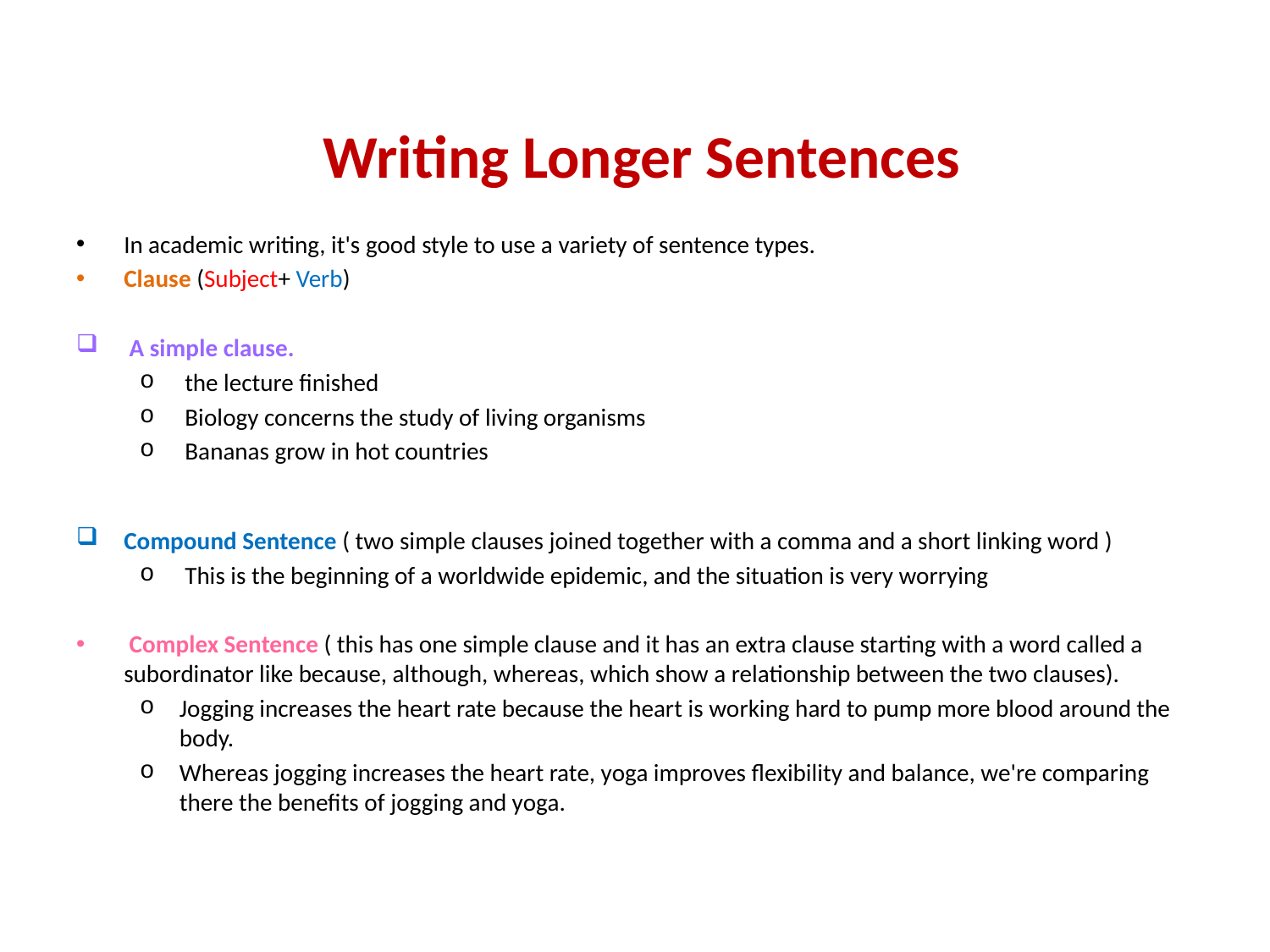

# Writing Longer Sentences
In academic writing, it's good style to use a variety of sentence types.
Clause (Subject+ Verb)

 A simple clause.
 the lecture finished
 Biology concerns the study of living organisms
 Bananas grow in hot countries

Compound Sentence ( two simple clauses joined together with a comma and a short linking word )
 This is the beginning of a worldwide epidemic, and the situation is very worrying

 Complex Sentence ( this has one simple clause and it has an extra clause starting with a word called a subordinator like because, although, whereas, which show a relationship between the two clauses).
Jogging increases the heart rate because the heart is working hard to pump more blood around the body.
Whereas jogging increases the heart rate, yoga improves flexibility and balance, we're comparing there the benefits of jogging and yoga.